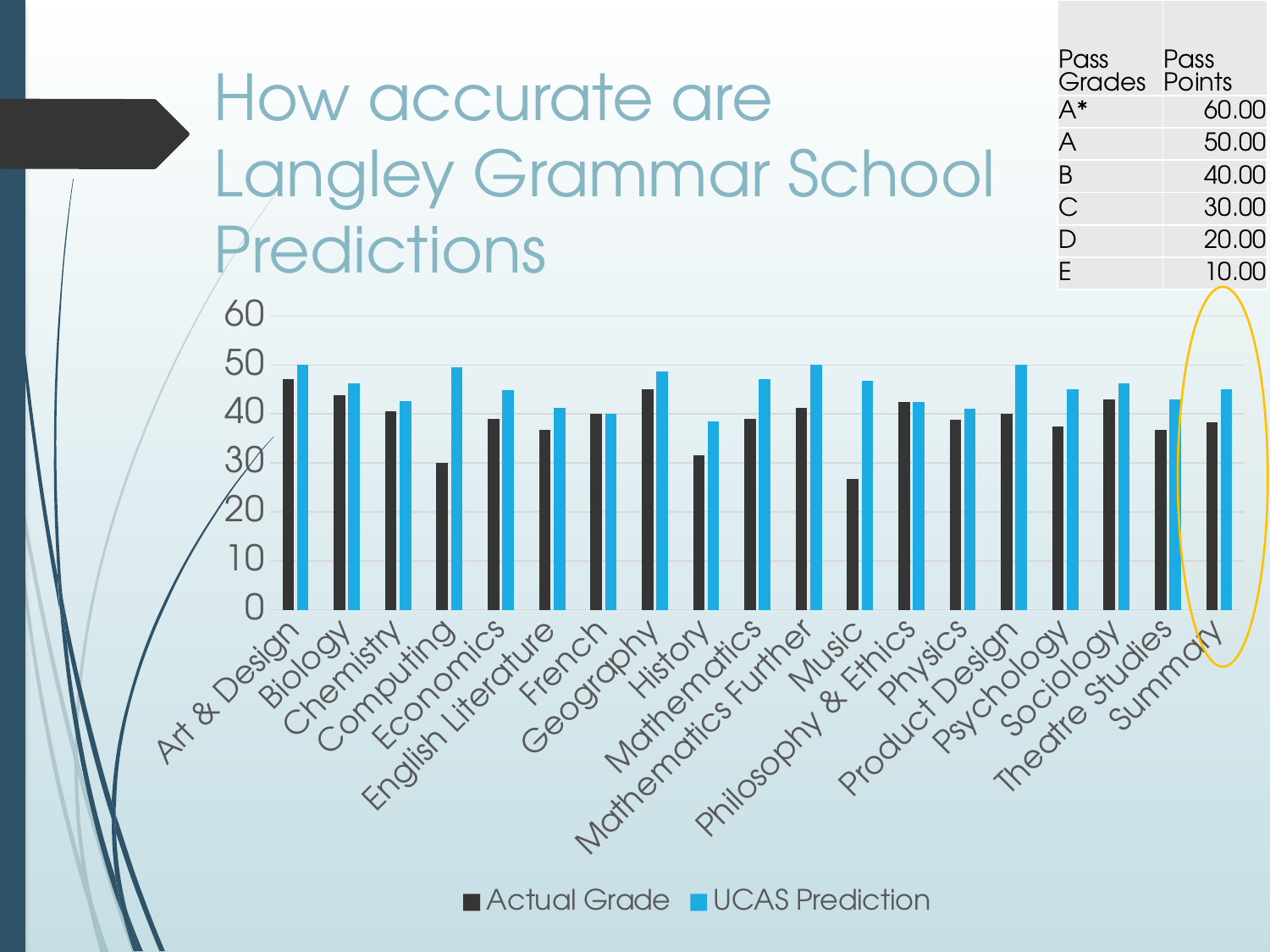

| Pass Grades | Pass Points |
| --- | --- |
| A\* | 60.00 |
| A | 50.00 |
| B | 40.00 |
| C | 30.00 |
| D | 20.00 |
| E | 10.00 |
# How accurate are Langley Grammar School Predictions

### Chart

| Category | Actual Grade | UCAS Prediction |
|---|---|---|
| Art & Design | 47.1 | 50.0 |
| Biology | 43.9 | 46.2 |
| Chemistry | 40.5 | 42.6 |
| Computing | 30.0 | 49.5 |
| Economics | 39.0 | 44.8 |
| English Literature | 36.7 | 41.3 |
| French | 40.0 | 40.0 |
| Geography | 45.0 | 48.6 |
| History | 31.5 | 38.5 |
| Mathematics | 39.0 | 47.1 |
| Mathematics Further | 41.3 | 50.0 |
| Music | 26.7 | 46.7 |
| Philosophy & Ethics | 42.5 | 42.5 |
| Physics | 38.8 | 41.0 |
| Product Design | 40.0 | 50.0 |
| Psychology | 37.5 | 45.0 |
| Sociology | 42.9 | 46.3 |
| Theatre Studies | 36.7 | 42.9 |
| Summary | 38.3 | 45.1 |